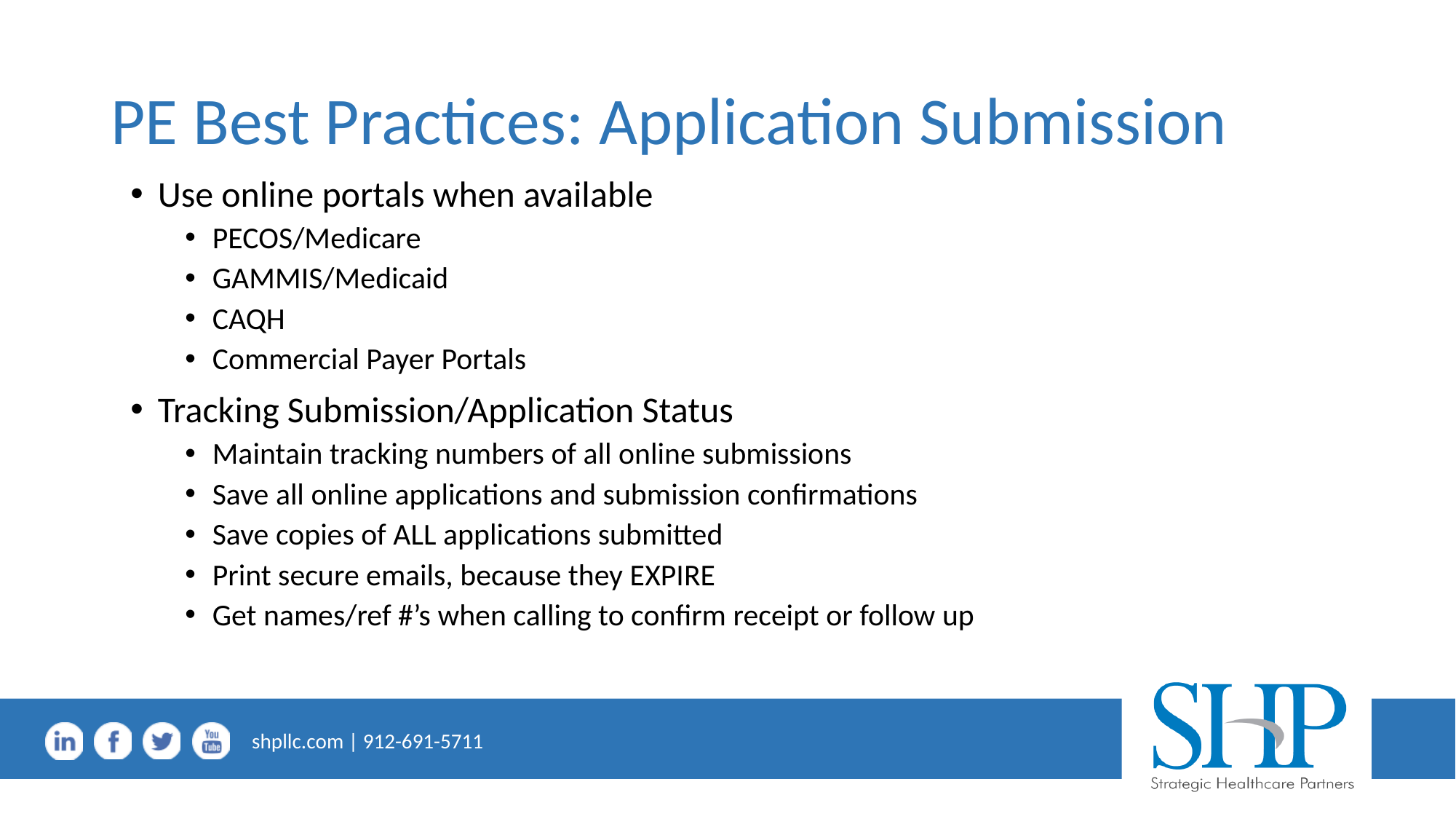

PE Best Practices: Application Submission
Use online portals when available
PECOS/Medicare
GAMMIS/Medicaid
CAQH
Commercial Payer Portals
Tracking Submission/Application Status
Maintain tracking numbers of all online submissions
Save all online applications and submission confirmations
Save copies of ALL applications submitted
Print secure emails, because they EXPIRE
Get names/ref #’s when calling to confirm receipt or follow up